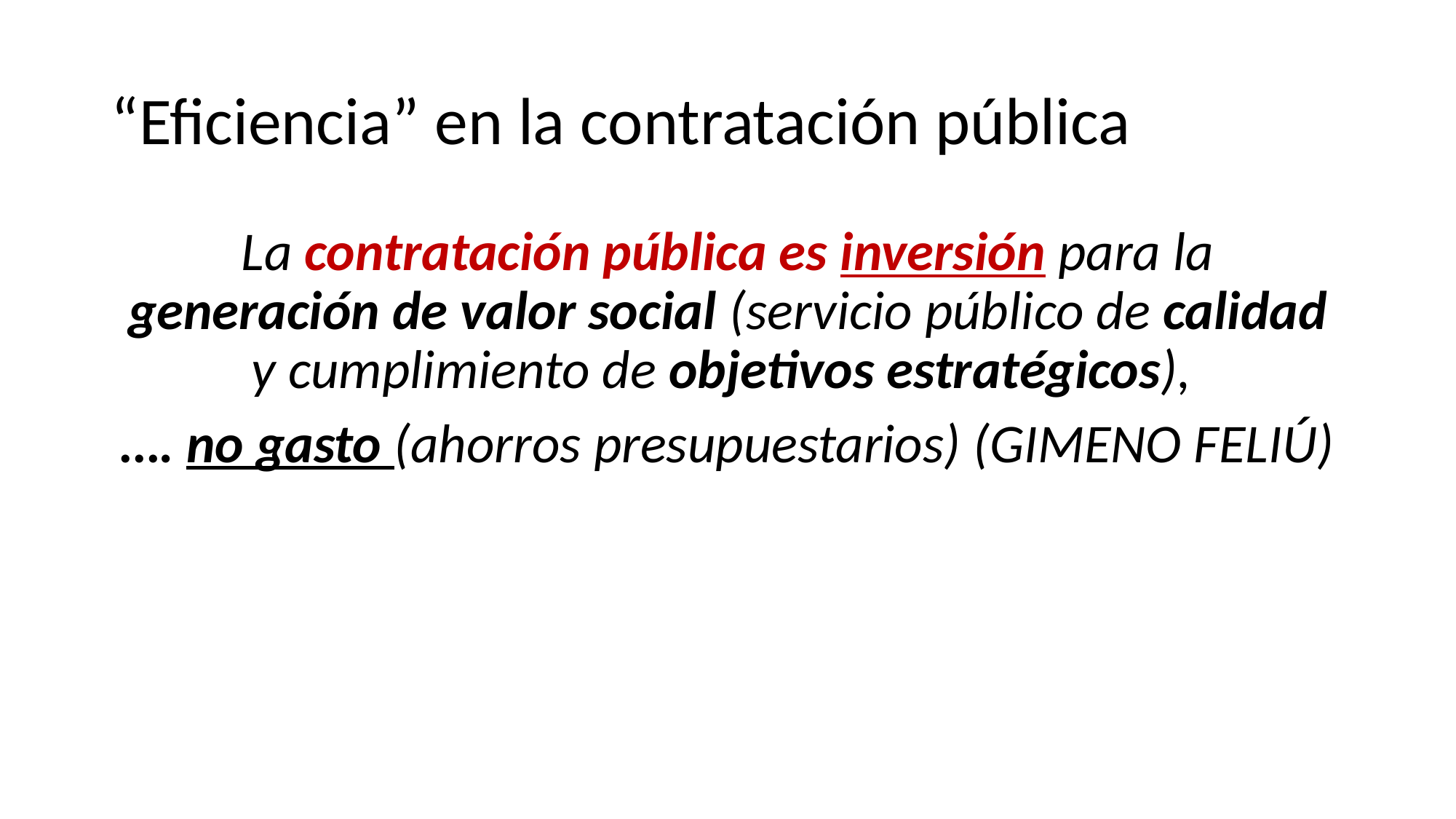

# “Eficiencia” en la contratación pública
La contratación pública es inversión para la generación de valor social (servicio público de calidad y cumplimiento de objetivos estratégicos),
…. no gasto (ahorros presupuestarios) (GIMENO FELIÚ)